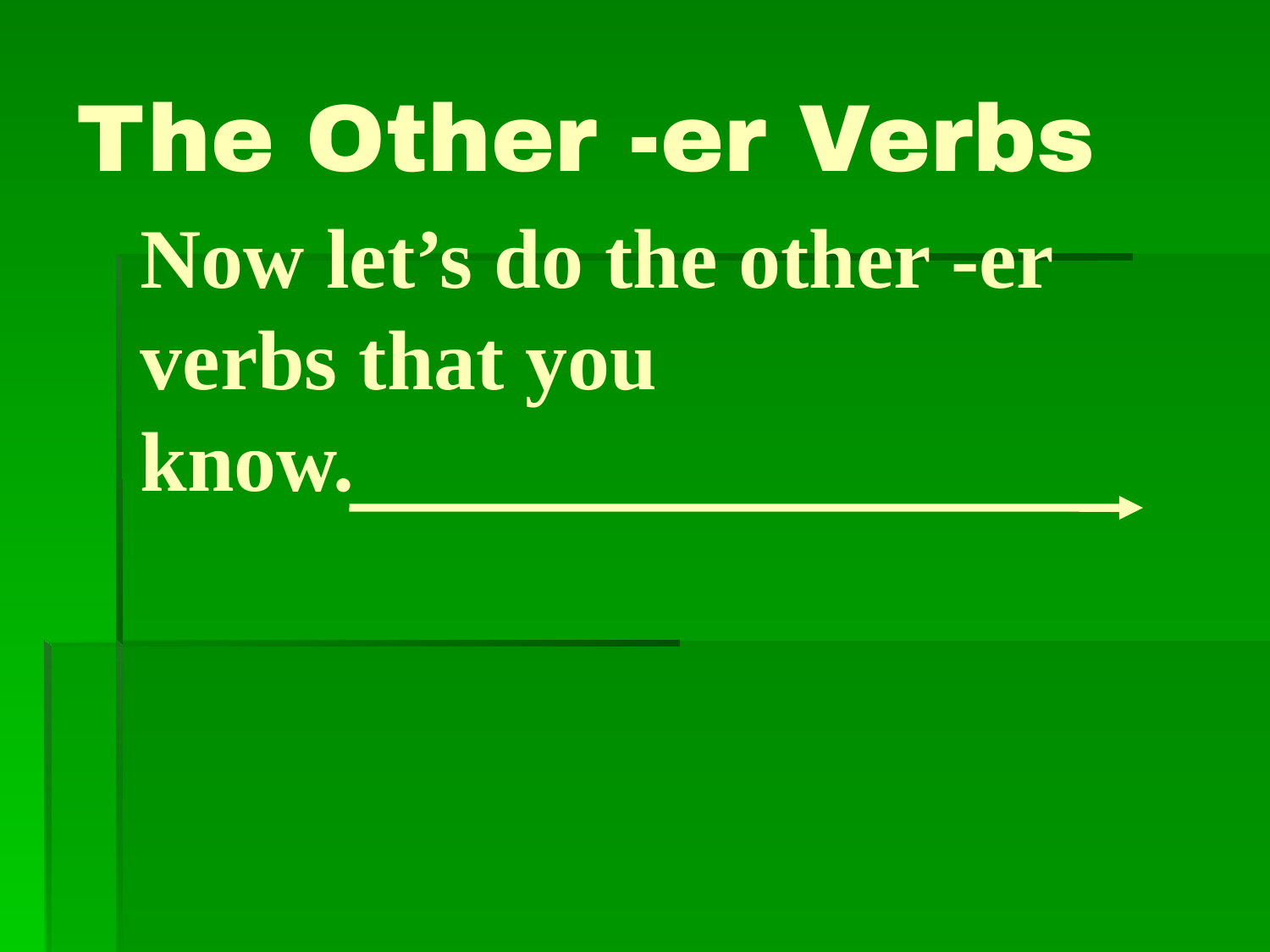

# The Other -er Verbs
Now let’s do the other -er
verbs that you
know.